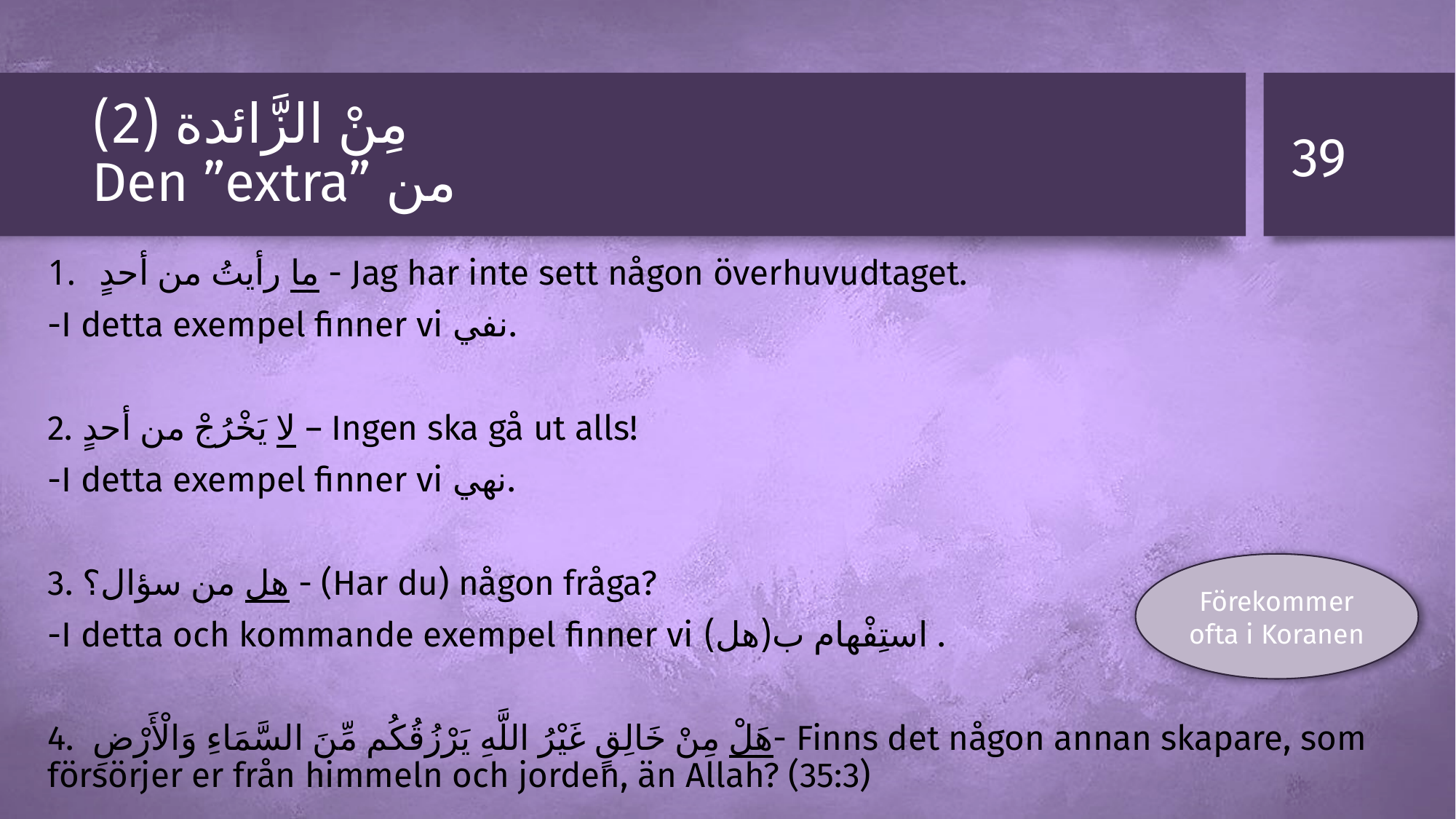

39
# مِنْ الزَّائدة (2) Den ”extra” من
ما رأيتُ من أحدٍ - Jag har inte sett någon överhuvudtaget.
-I detta exempel finner vi نفي.

2. لا يَخْرُجْ من أحدٍ – Ingen ska gå ut alls!
-I detta exempel finner vi نهي.

3. هل من سؤال؟ - (Har du) någon fråga?
-I detta och kommande exempel finner vi استِفْهام ب(هل) .

4.  هَلْ مِنْ خَالِقٍ غَيْرُ اللَّهِ يَرْزُقُكُم مِّنَ السَّمَاءِ وَالْأَرْضِ- Finns det någon annan skapare, som försörjer er från himmeln och jorden, än Allah? (35:3)

Förekommer ofta i Koranen